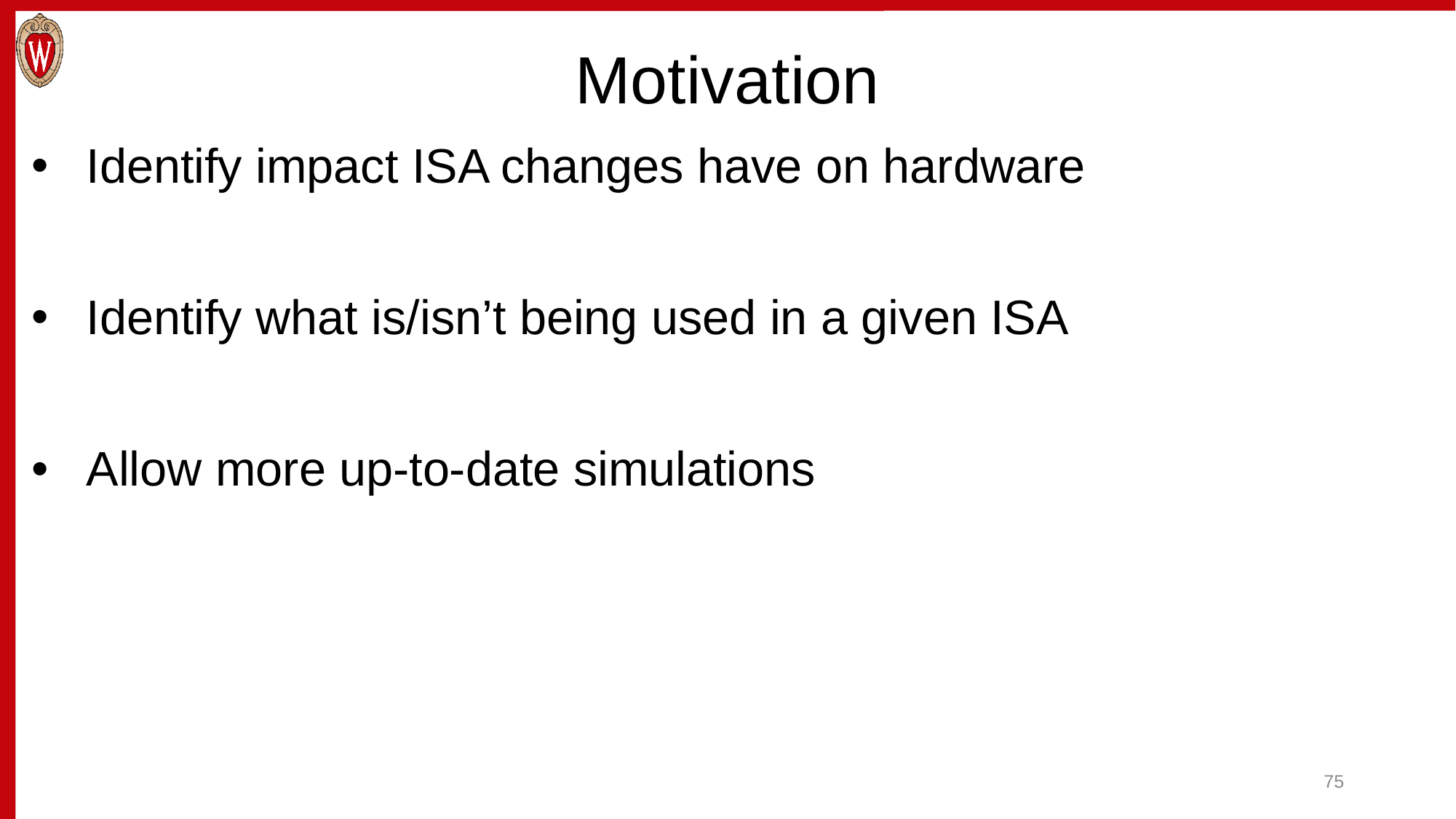

# Motivation
Identify impact ISA changes have on hardware

Identify what is/isn’t being used in a given ISA

Allow more up-to-date simulations

75